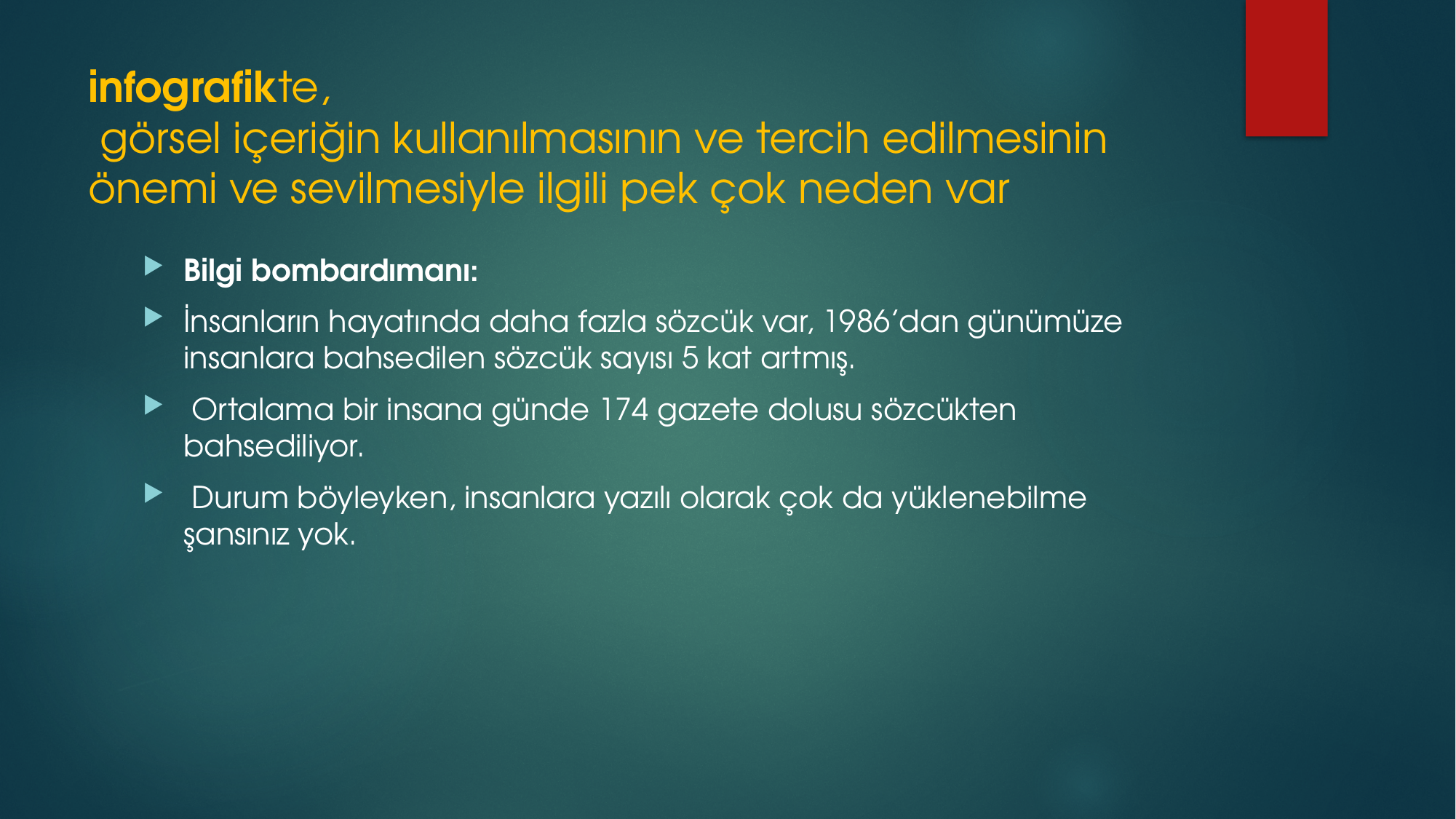

# infografikte, görsel içeriğin kullanılmasının ve tercih edilmesinin önemi ve sevilmesiyle ilgili pek çok neden var
Bilgi bombardımanı:
İnsanların hayatında daha fazla sözcük var, 1986’dan günümüze insanlara bahsedilen sözcük sayısı 5 kat artmış.
 Ortalama bir insana günde 174 gazete dolusu sözcükten bahsediliyor.
 Durum böyleyken, insanlara yazılı olarak çok da yüklenebilme şansınız yok.